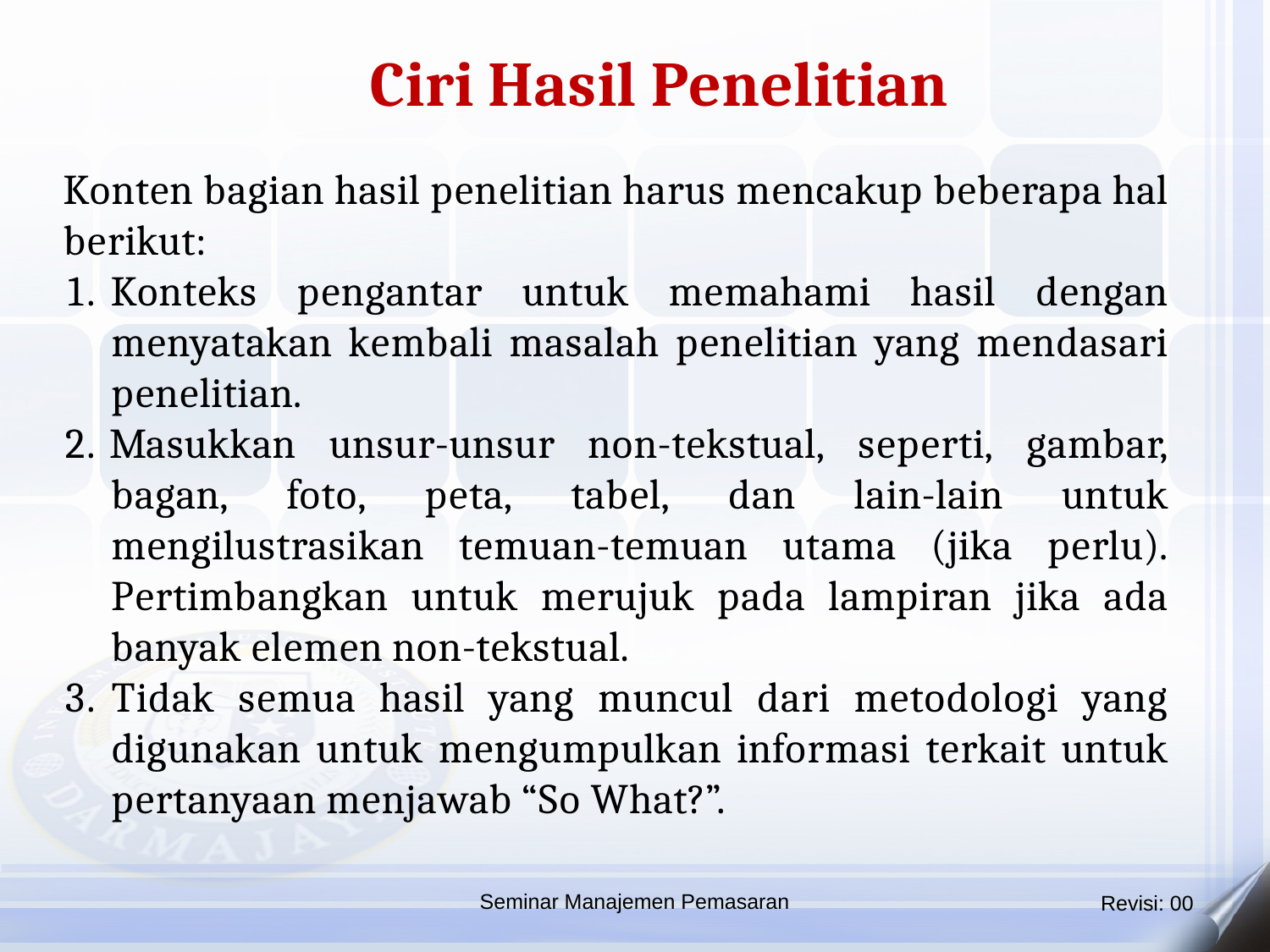

Ciri Hasil Penelitian
Konten bagian hasil penelitian harus mencakup beberapa hal berikut:
Konteks pengantar untuk memahami hasil dengan menyatakan kembali masalah penelitian yang mendasari penelitian.
Masukkan unsur-unsur non-tekstual, seperti, gambar, bagan, foto, peta, tabel, dan lain-lain untuk mengilustrasikan temuan-temuan utama (jika perlu). Pertimbangkan untuk merujuk pada lampiran jika ada banyak elemen non-tekstual.
Tidak semua hasil yang muncul dari metodologi yang digunakan untuk mengumpulkan informasi terkait untuk pertanyaan menjawab “So What?”.
Seminar Manajemen Pemasaran